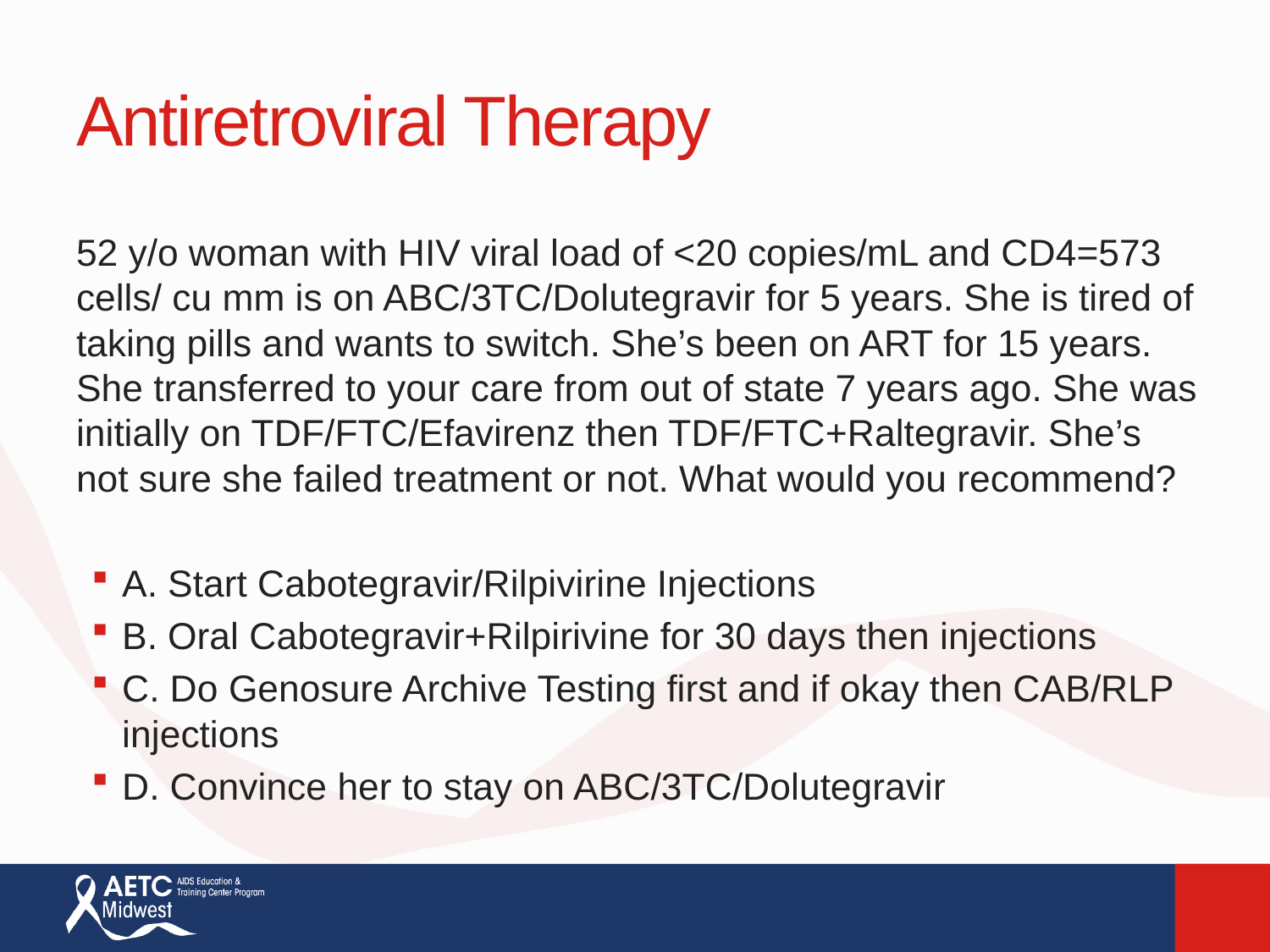

# Antiretroviral Therapy
52 y/o woman with HIV viral load of <20 copies/mL and CD4=573 cells/ cu mm is on ABC/3TC/Dolutegravir for 5 years. She is tired of taking pills and wants to switch. She’s been on ART for 15 years. She transferred to your care from out of state 7 years ago. She was initially on TDF/FTC/Efavirenz then TDF/FTC+Raltegravir. She’s not sure she failed treatment or not. What would you recommend?

A. Start Cabotegravir/Rilpivirine Injections
B. Oral Cabotegravir+Rilpirivine for 30 days then injections
C. Do Genosure Archive Testing first and if okay then CAB/RLP injections
D. Convince her to stay on ABC/3TC/Dolutegravir